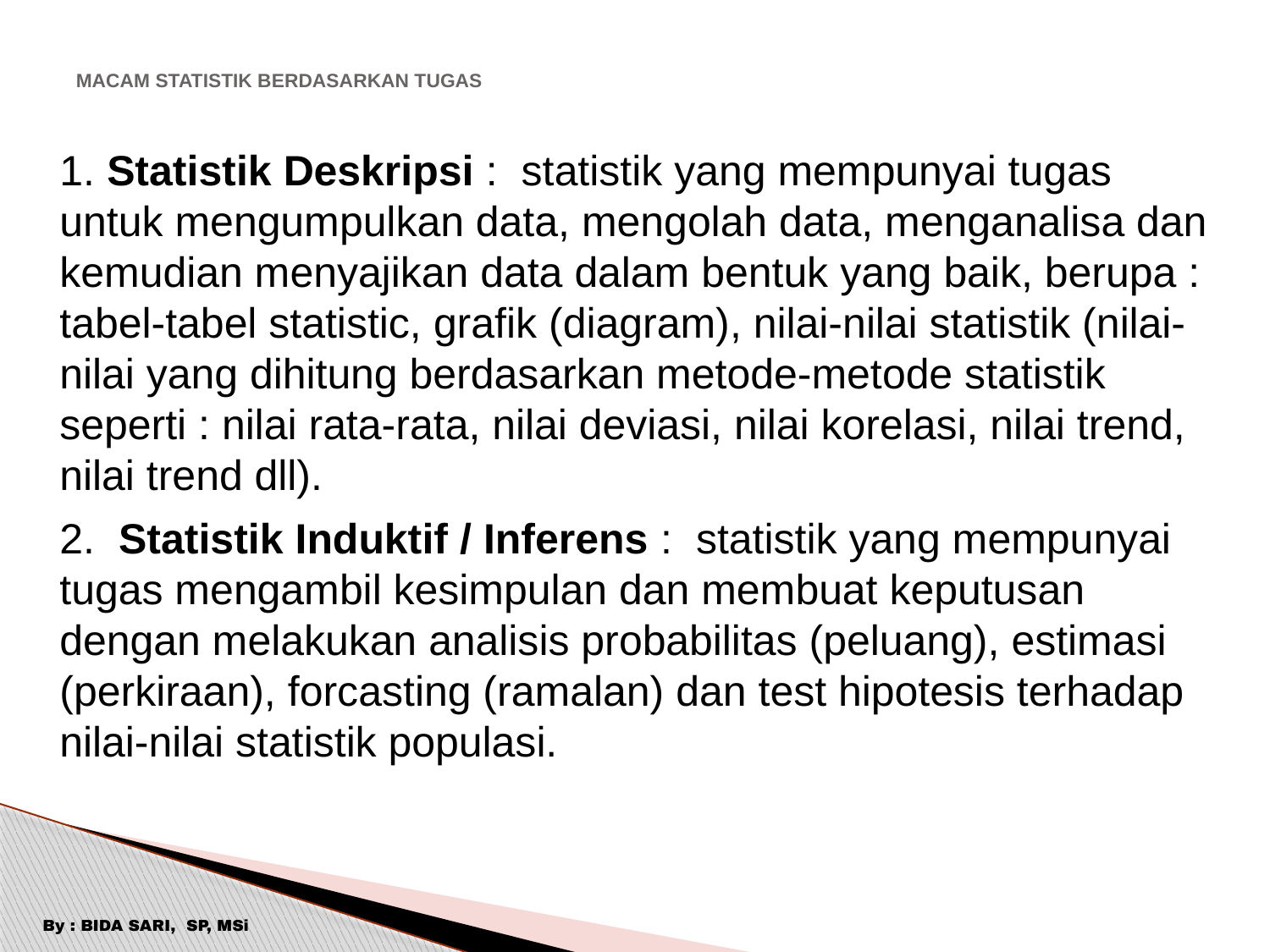

# MACAM STATISTIK BERDASARKAN TUGAS
1. Statistik Deskripsi :  statistik yang mempunyai tugas untuk mengumpulkan data, mengolah data, menganalisa dan kemudian menyajikan data dalam bentuk yang baik, berupa : tabel-tabel statistic, grafik (diagram), nilai-nilai statistik (nilai-nilai yang dihitung berdasarkan metode-metode statistik seperti : nilai rata-rata, nilai deviasi, nilai korelasi, nilai trend, nilai trend dll).
2.  Statistik Induktif / Inferens :  statistik yang mempunyai tugas mengambil kesimpulan dan membuat keputusan dengan melakukan analisis probabilitas (peluang), estimasi (perkiraan), forcasting (ramalan) dan test hipotesis terhadap nilai-nilai statistik populasi.
By : BIDA SARI,  SP, MSi